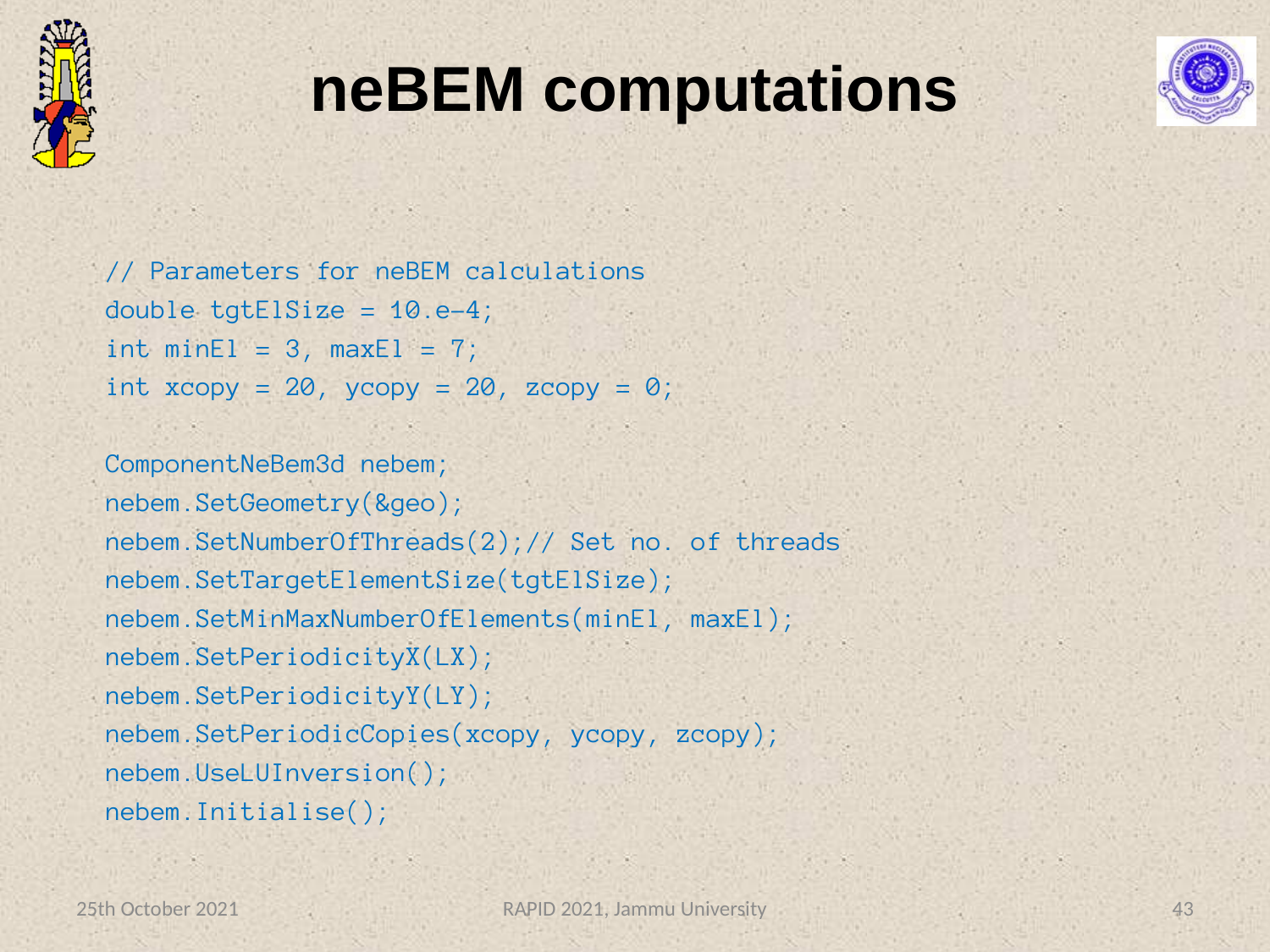

# neBEM computations

  // Parameters for neBEM calculations
  double tgtElSize = 10.e-4;
  int minEl = 3, maxEl = 7;
  int xcopy = 20, ycopy = 20, zcopy = 0;

  ComponentNeBem3d nebem;
  nebem.SetGeometry(&geo);
  nebem.SetNumberOfThreads(2);// Set no. of threads
  nebem.SetTargetElementSize(tgtElSize);
  nebem.SetMinMaxNumberOfElements(minEl, maxEl);
  nebem.SetPeriodicityX(LX);
  nebem.SetPeriodicityY(LY);
  nebem.SetPeriodicCopies(xcopy, ycopy, zcopy);
  nebem.UseLUInversion();
  nebem.Initialise();
25th October 2021
RAPID 2021, Jammu University
43